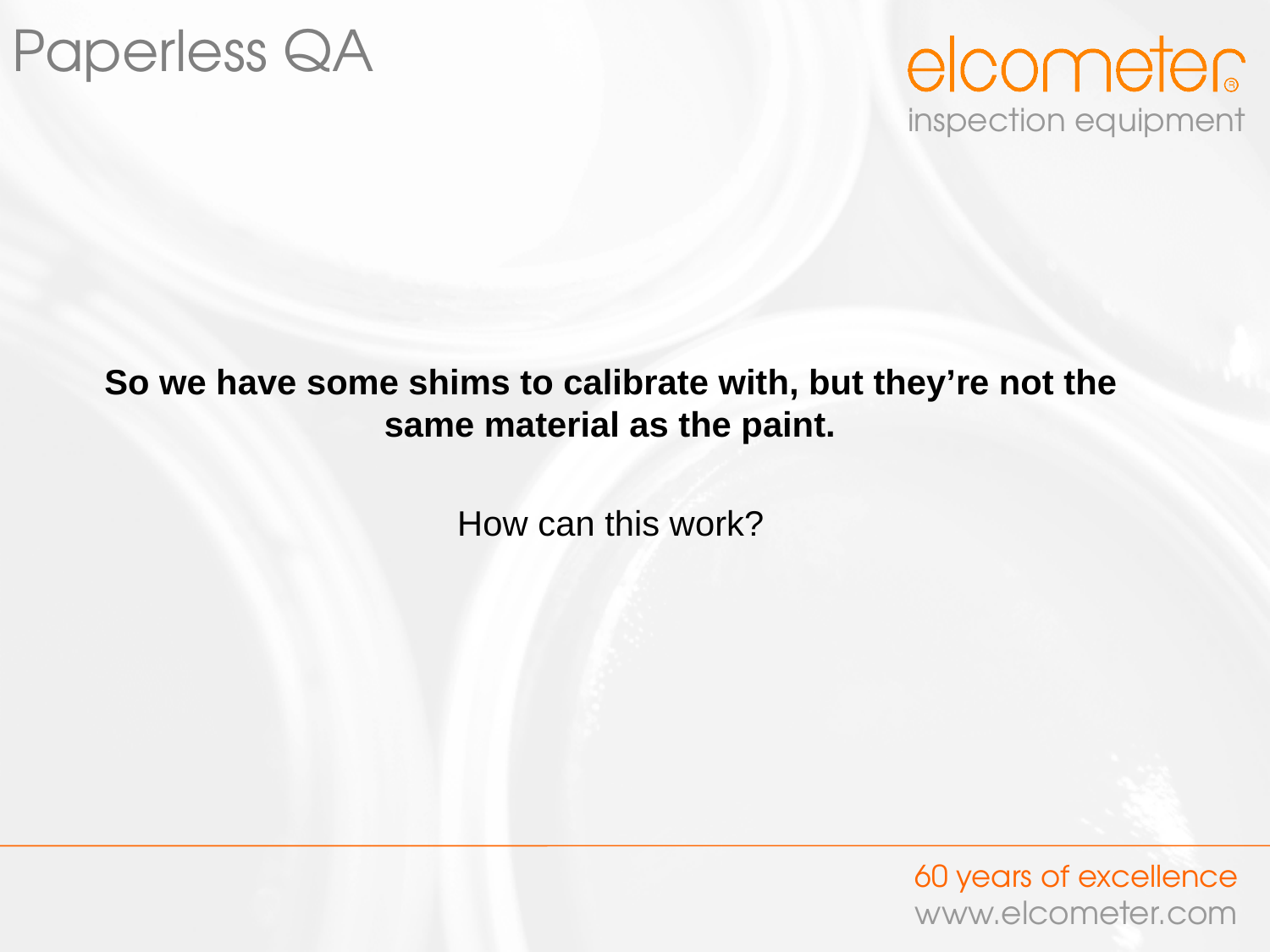

Paperless QA

So we have some shims to calibrate with, but they’re not the same material as the paint.

How can this work?